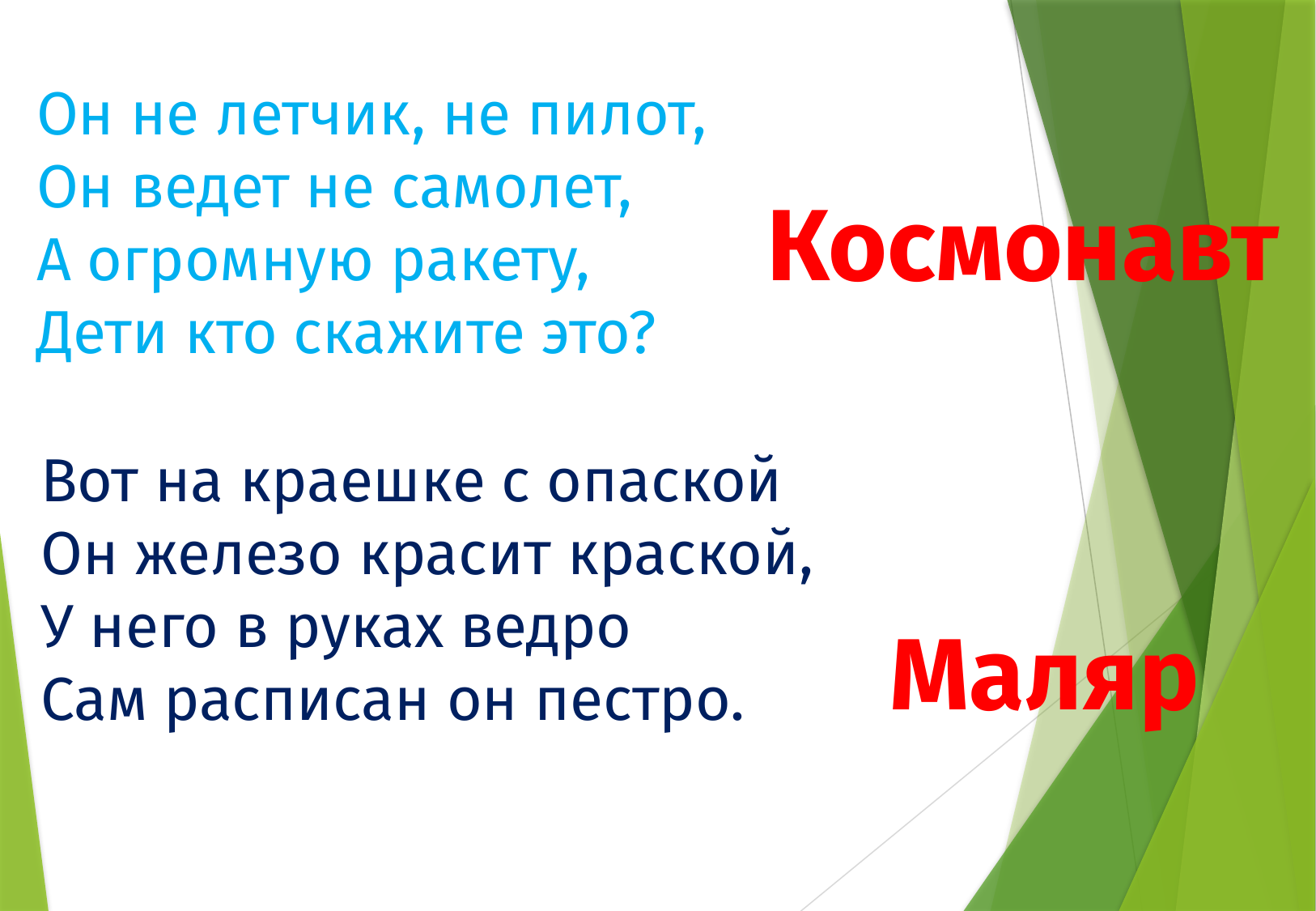

Он не летчик, не пилот,
Он ведет не самолет,
А огромную ракету,
Дети кто скажите это?
Космонавт

Вот на краешке с опаской
Он железо красит краской,
У него в руках ведро
Сам расписан он пестро.
Маляр